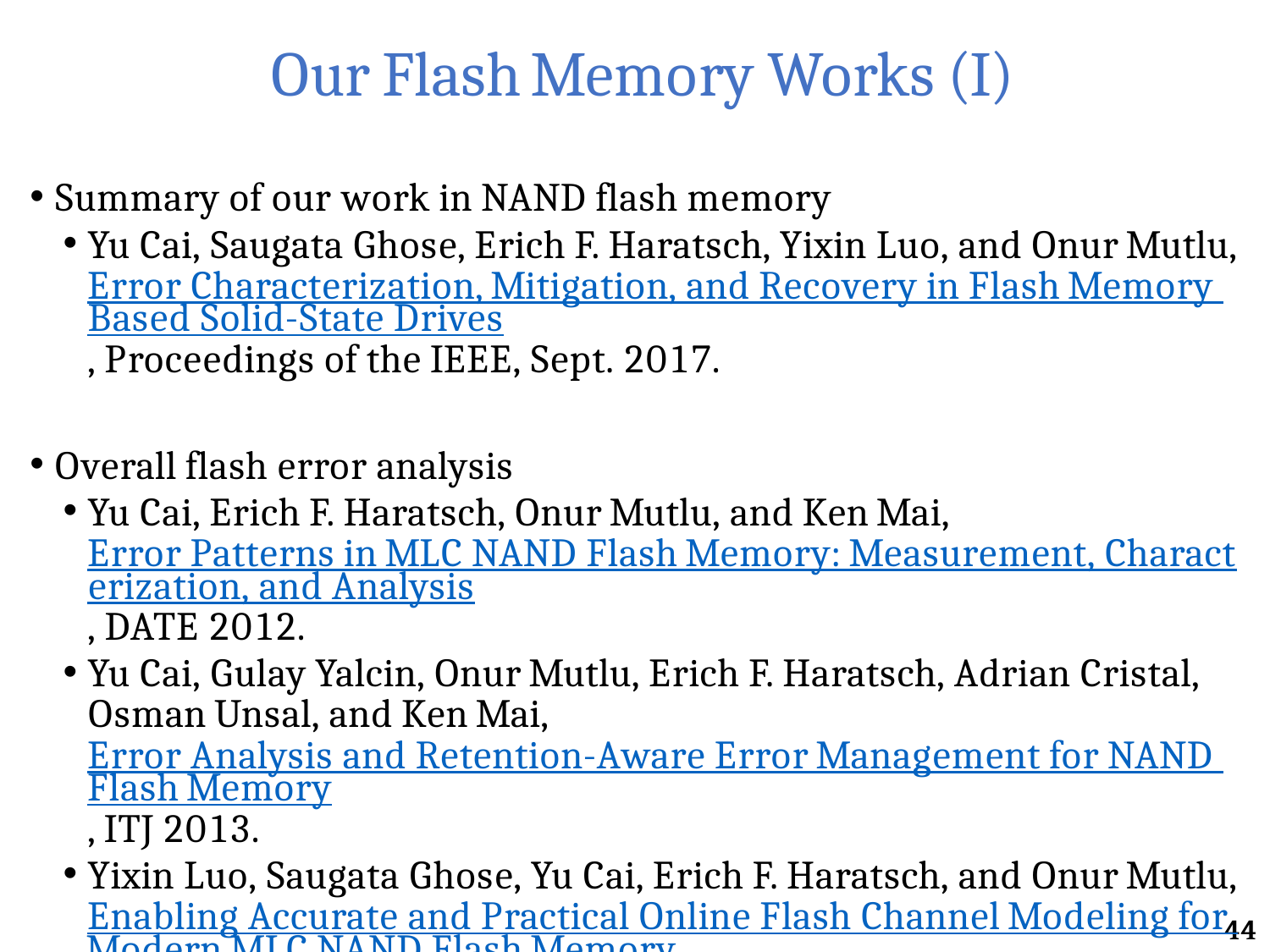

# Our Flash Memory Works (I)
Summary of our work in NAND flash memory
Yu Cai, Saugata Ghose, Erich F. Haratsch, Yixin Luo, and Onur Mutlu, Error Characterization, Mitigation, and Recovery in Flash Memory Based Solid-State Drives, Proceedings of the IEEE, Sept. 2017.

Overall flash error analysis
Yu Cai, Erich F. Haratsch, Onur Mutlu, and Ken Mai, Error Patterns in MLC NAND Flash Memory: Measurement, Characterization, and Analysis, DATE 2012.
Yu Cai, Gulay Yalcin, Onur Mutlu, Erich F. Haratsch, Adrian Cristal, Osman Unsal, and Ken Mai, Error Analysis and Retention-Aware Error Management for NAND Flash Memory, ITJ 2013.
Yixin Luo, Saugata Ghose, Yu Cai, Erich F. Haratsch, and Onur Mutlu, Enabling Accurate and Practical Online Flash Channel Modeling for Modern MLC NAND Flash Memory, IEEE JSAC, Sept. 2016.
44